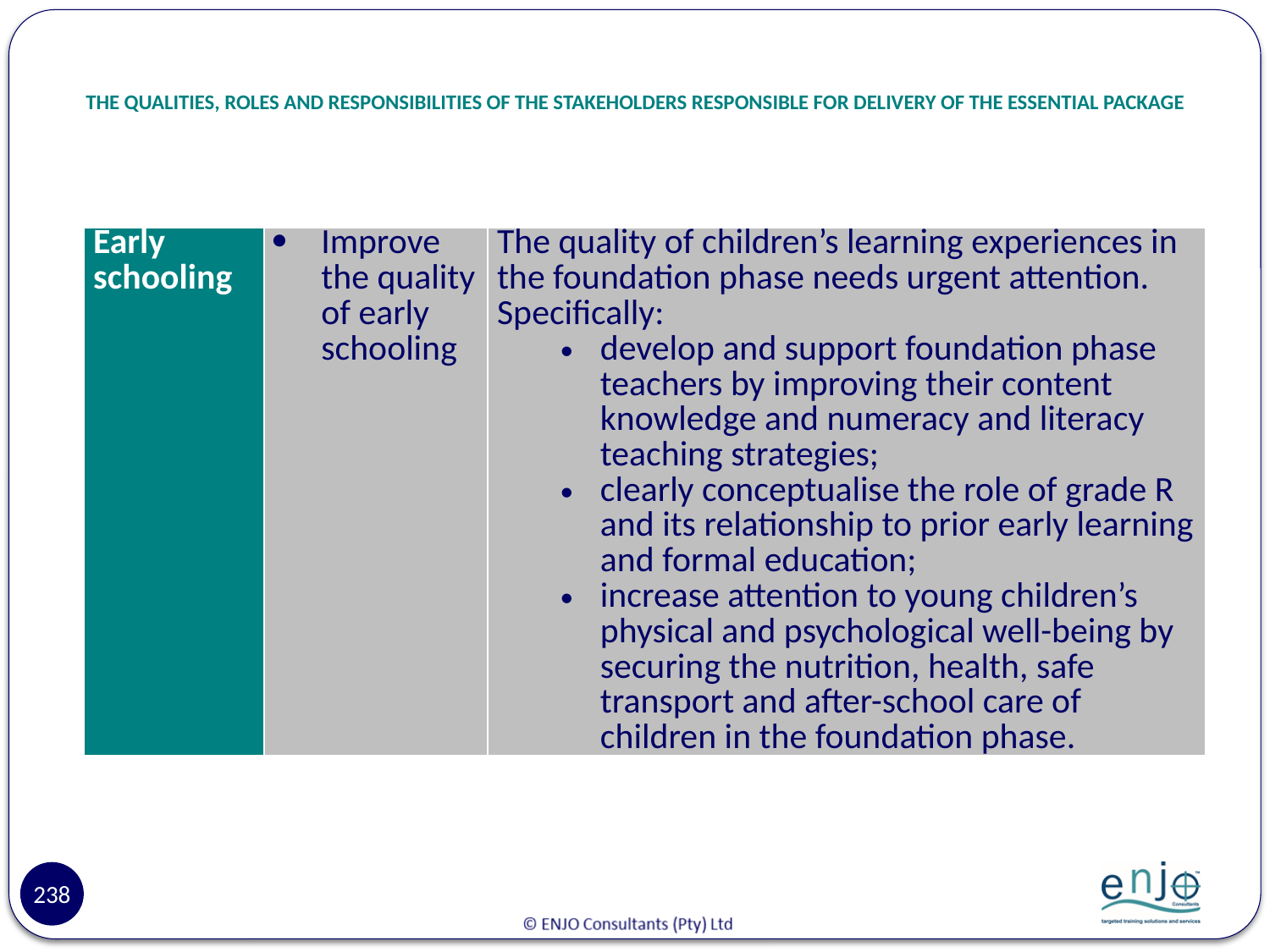

# THE QUALITIES, ROLES AND RESPONSIBILITIES OF THE STAKEHOLDERS RESPONSIBLE FOR DELIVERY OF THE ESSENTIAL PACKAGE
| Early schooling | Improve the quality of early schooling | The quality of children’s learning experiences in the foundation phase needs urgent attention. Specifically: develop and support foundation phase teachers by improving their content knowledge and numeracy and literacy teaching strategies; clearly conceptualise the role of grade R and its relationship to prior early learning and formal education; increase attention to young children’s physical and psychological well-being by securing the nutrition, health, safe transport and after-school care of children in the foundation phase. |
| --- | --- | --- |
238